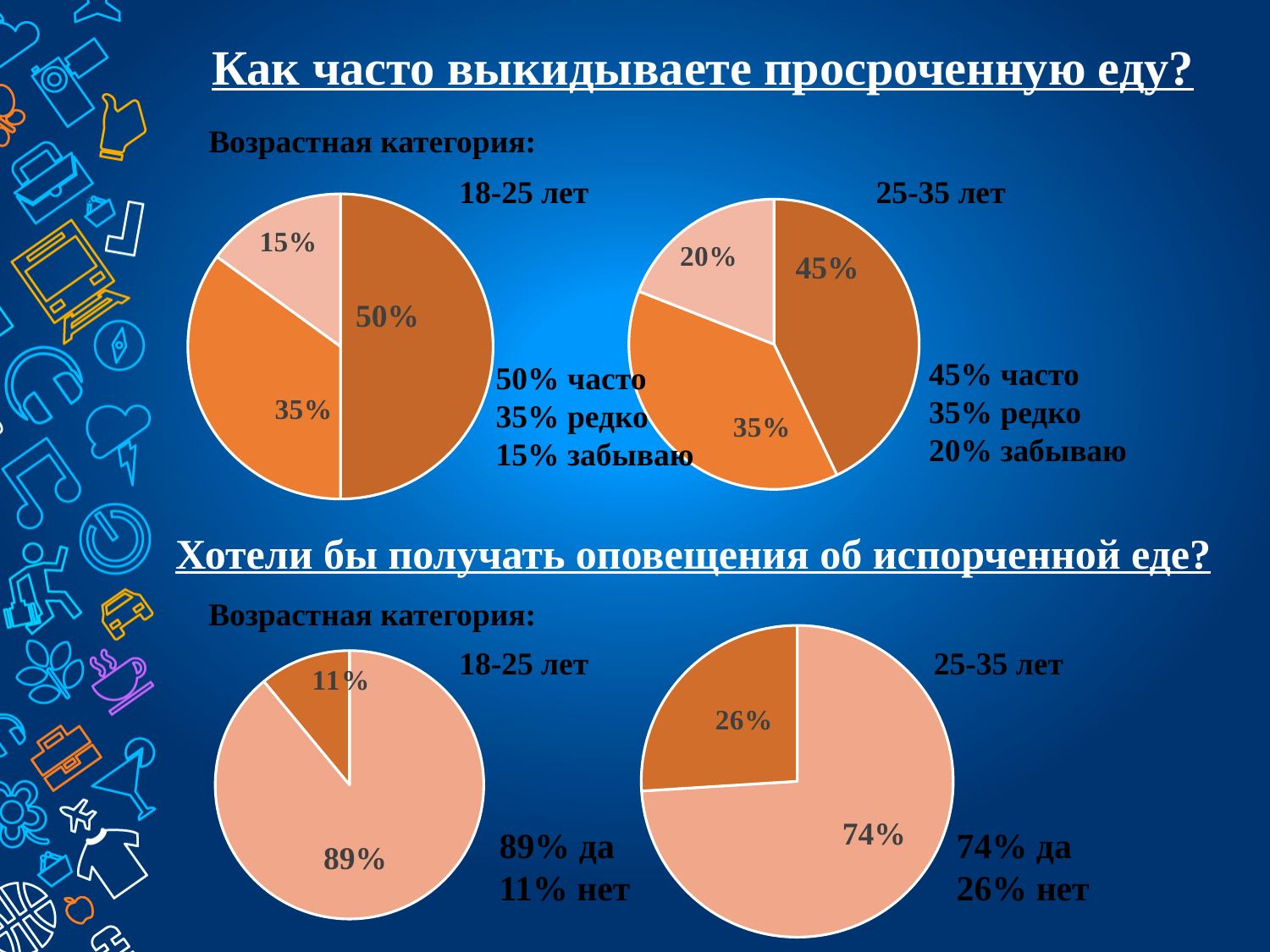

Как часто выкидываете просроченную еду?

Возрастная категория:

### Chart

| Category | Продажи |
|---|---|
| Кв. 1 | 50.0 |
| Кв. 2 | 35.0 |
18-25 лет

### Chart

| Category | Продажи |
|---|---|
| Кв. 1 | 45.0 |
| Кв. 2 | 40.0 |
25-35 лет
45% часто
35% редко
20% забываю
50% часто
35% редко
15% забываю
Хотели бы получать оповещения об испорченной еде?
Возрастная категория:

### Chart

| Category | Продажи |
|---|---|
| Кв. 1 | 74.0 |
| Кв. 2 | 26.0 |

### Chart

| Category | Продажи |
|---|---|
| Кв. 1 | 89.0 |
| Кв. 2 | 11.0 |
18-25 лет
25-35 лет
89% да
11% нет
74% да
26% нет